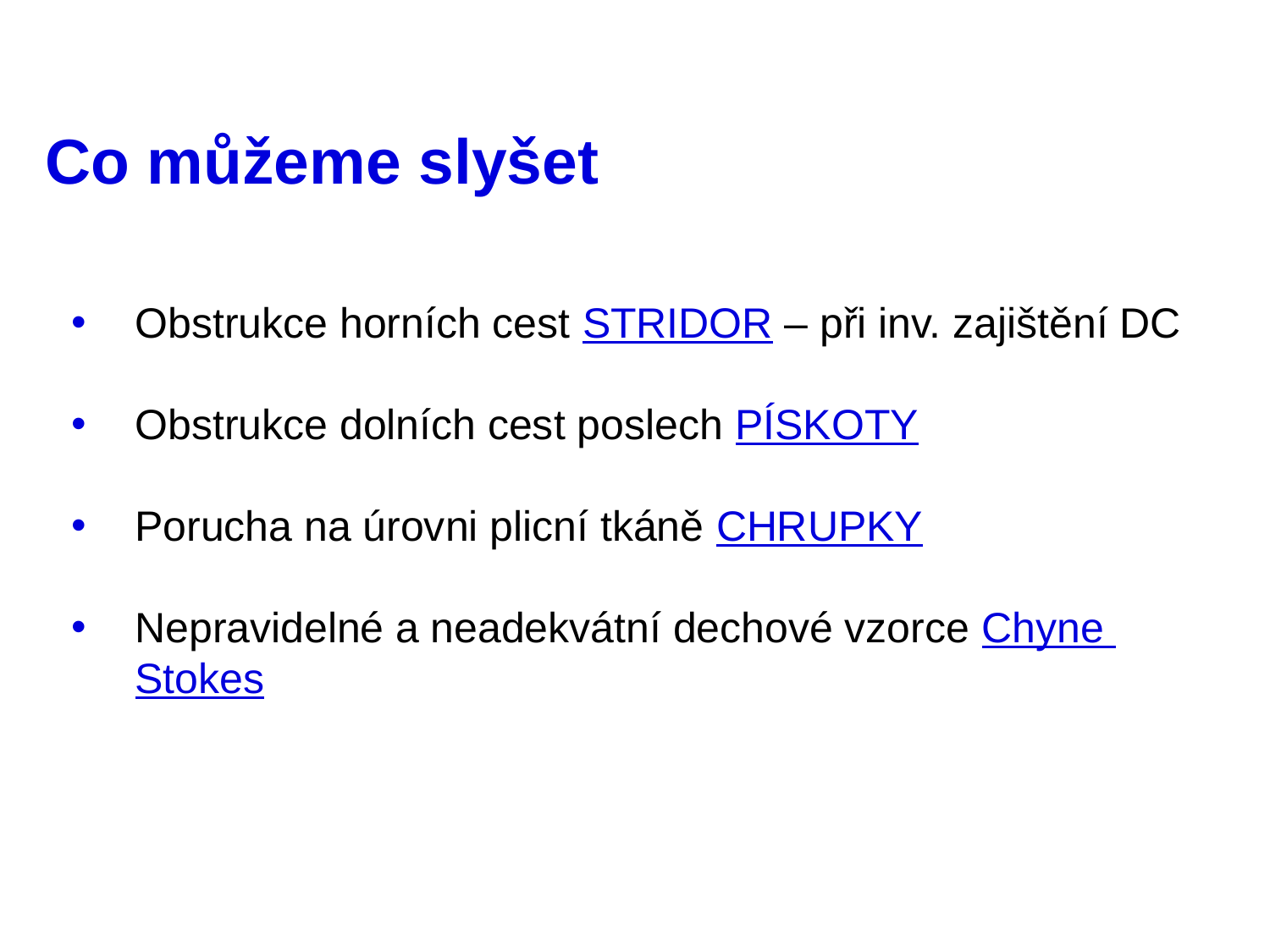

# Co můžeme slyšet
Obstrukce horních cest STRIDOR – při inv. zajištění DC

Obstrukce dolních cest poslech PÍSKOTY

Porucha na úrovni plicní tkáně CHRUPKY

Nepravidelné a neadekvátní dechové vzorce Chyne Stokes